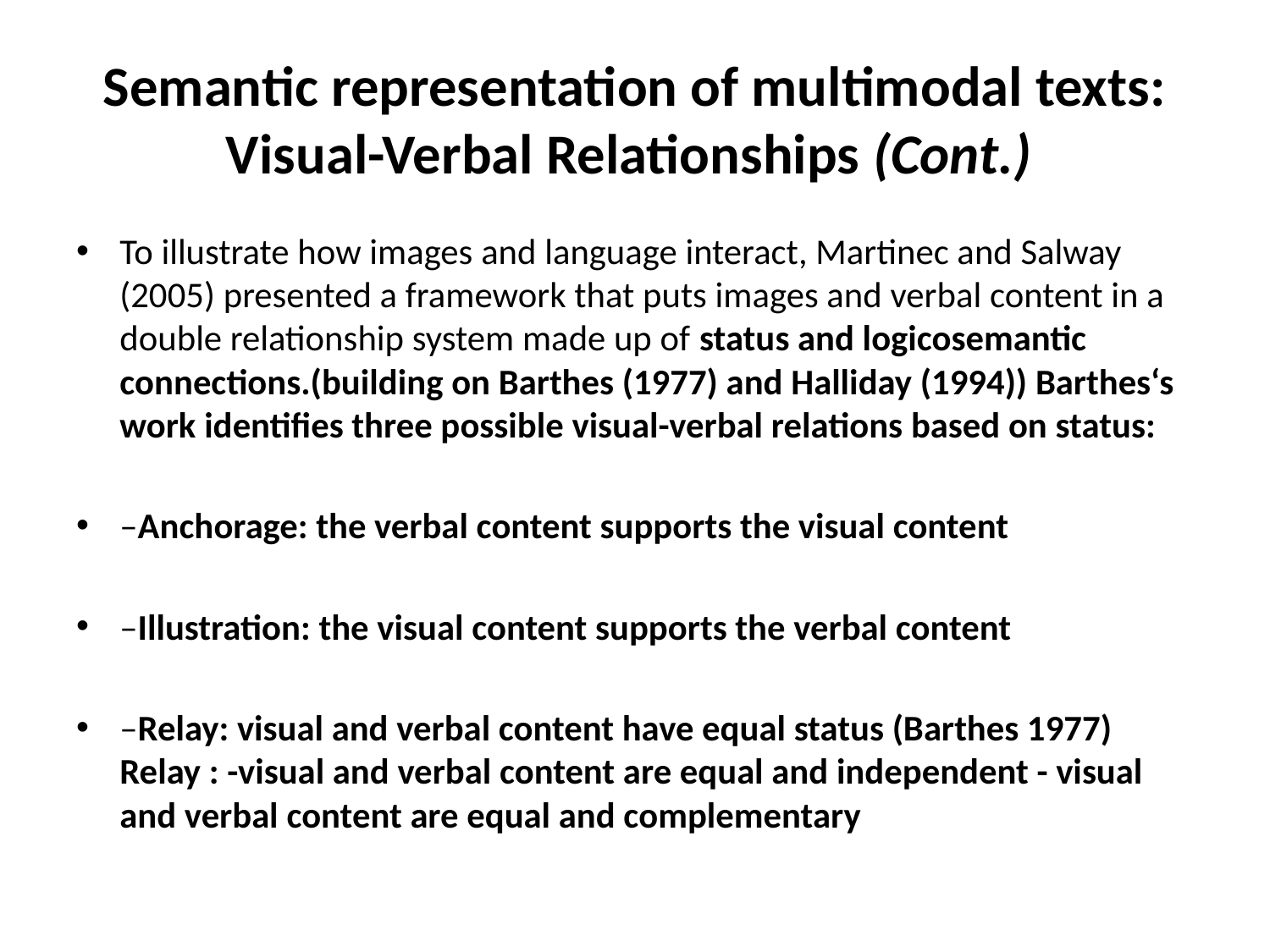

# Semantic representation of multimodal texts: Visual-Verbal Relationships (Cont.)
To illustrate how images and language interact, Martinec and Salway (2005) presented a framework that puts images and verbal content in a double relationship system made up of status and logicosemantic connections.(building on Barthes (1977) and Halliday (1994)) Barthes‘s work identifies three possible visual-verbal relations based on status:

–Anchorage: the verbal content supports the visual content

–Illustration: the visual content supports the verbal content

–Relay: visual and verbal content have equal status (Barthes 1977) Relay : -visual and verbal content are equal and independent - visual and verbal content are equal and complementary